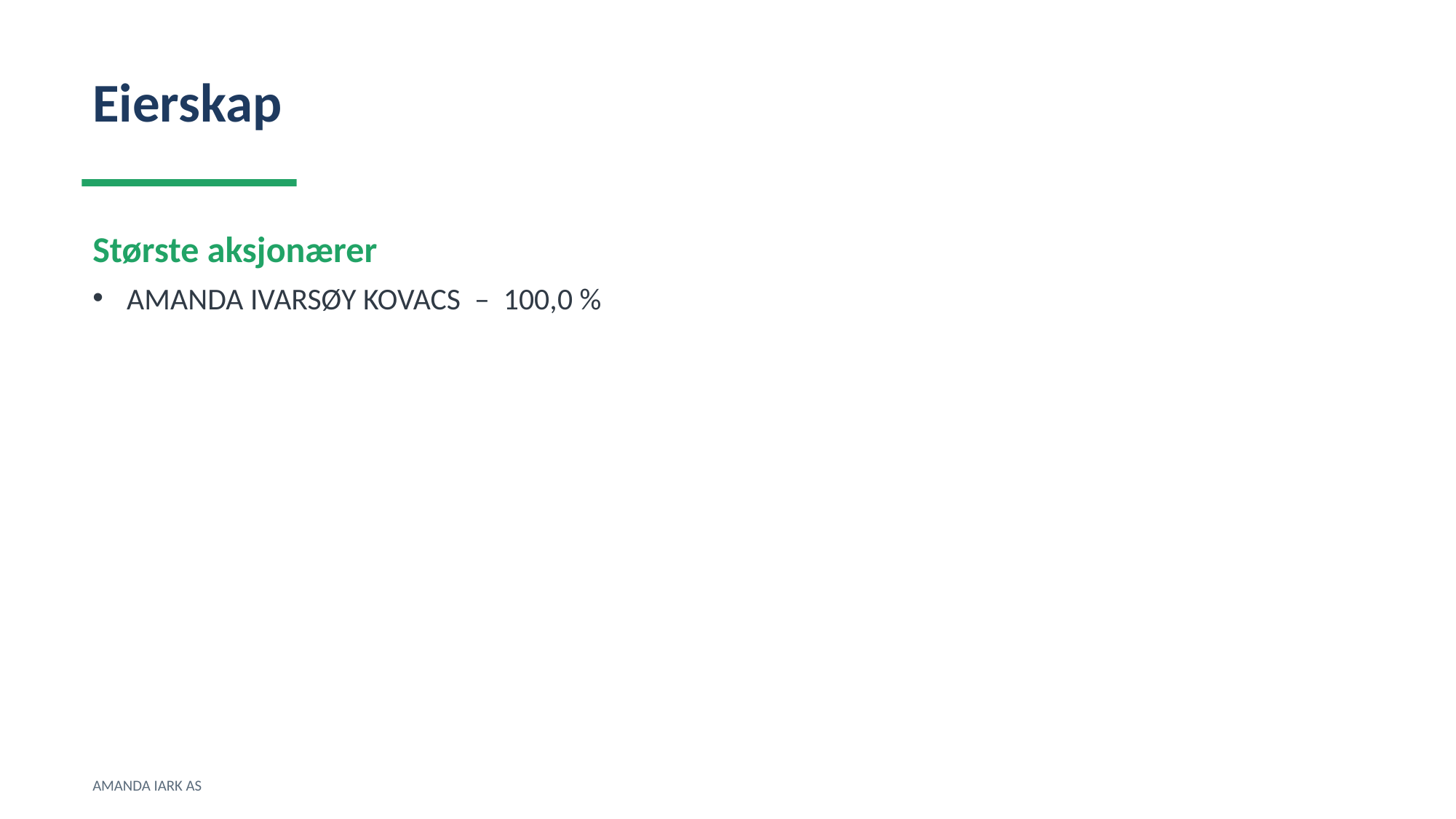

Eierskap

Største aksjonærer
AMANDA IVARSØY KOVACS  –  100,0 %
AMANDA IARK AS